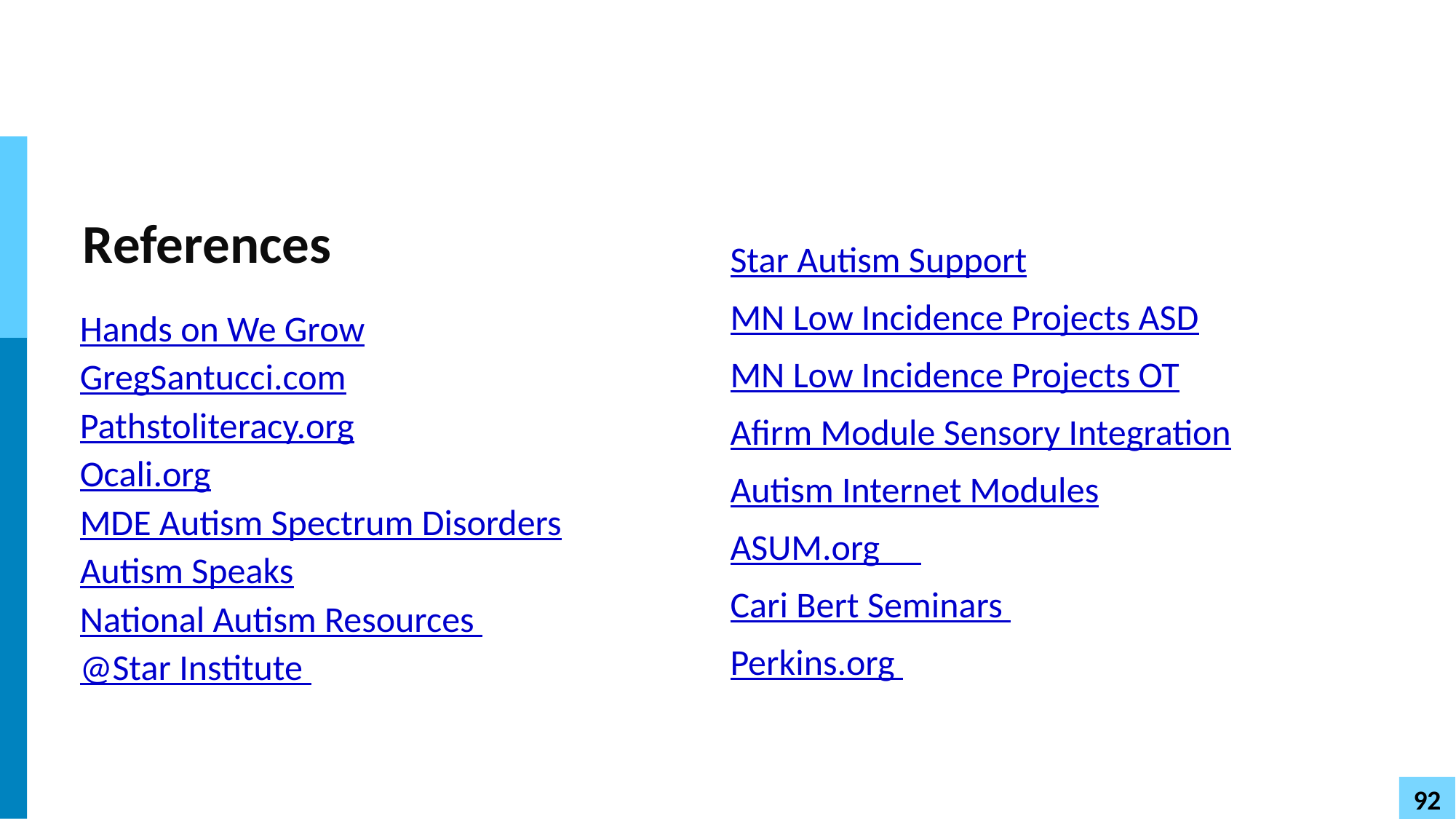

# References
Star Autism Support
MN Low Incidence Projects ASD
MN Low Incidence Projects OT
Afirm Module Sensory Integration
Autism Internet Modules
ASUM.org
Cari Bert Seminars
Perkins.org
Hands on We Grow
GregSantucci.com
Pathstoliteracy.org
Ocali.org
MDE Autism Spectrum Disorders
Autism Speaks
National Autism Resources
@Star Institute